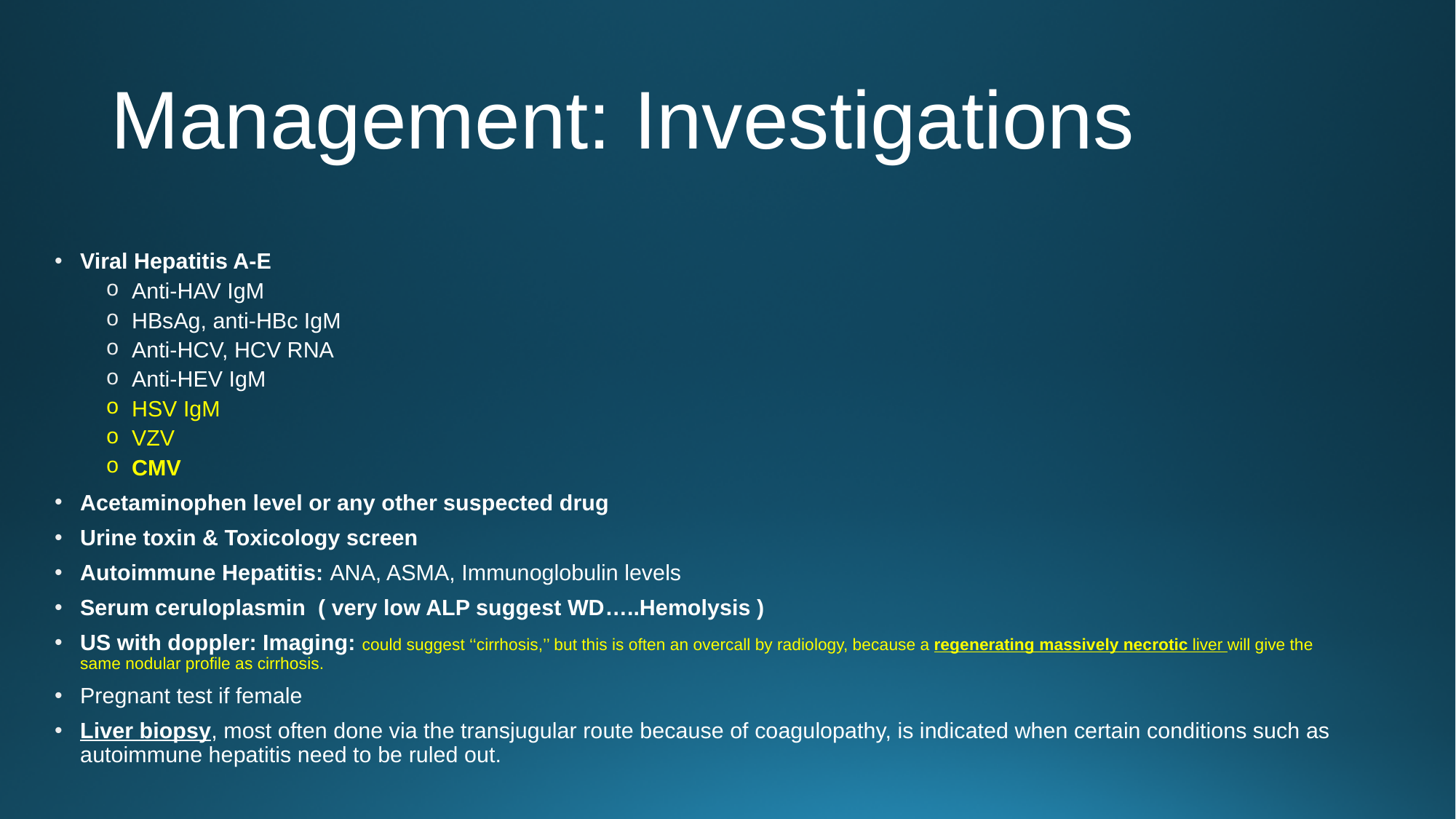

# Management: Investigations

Viral Hepatitis A-E
Anti-HAV IgM
HBsAg, anti-HBc IgM
Anti-HCV, HCV RNA
Anti-HEV IgM
HSV IgM
VZV
CMV
Acetaminophen level or any other suspected drug
Urine toxin & Toxicology screen
Autoimmune Hepatitis: ANA, ASMA, Immunoglobulin levels
Serum ceruloplasmin  ( very low ALP suggest WD…..Hemolysis )
US with doppler: Imaging: could suggest ‘‘cirrhosis,’’ but this is often an overcall by radiology, because a regenerating massively necrotic liver will give the same nodular profile as cirrhosis.
Pregnant test if female
Liver biopsy, most often done via the transjugular route because of coagulopathy, is indicated when certain conditions such as autoimmune hepatitis need to be ruled out.